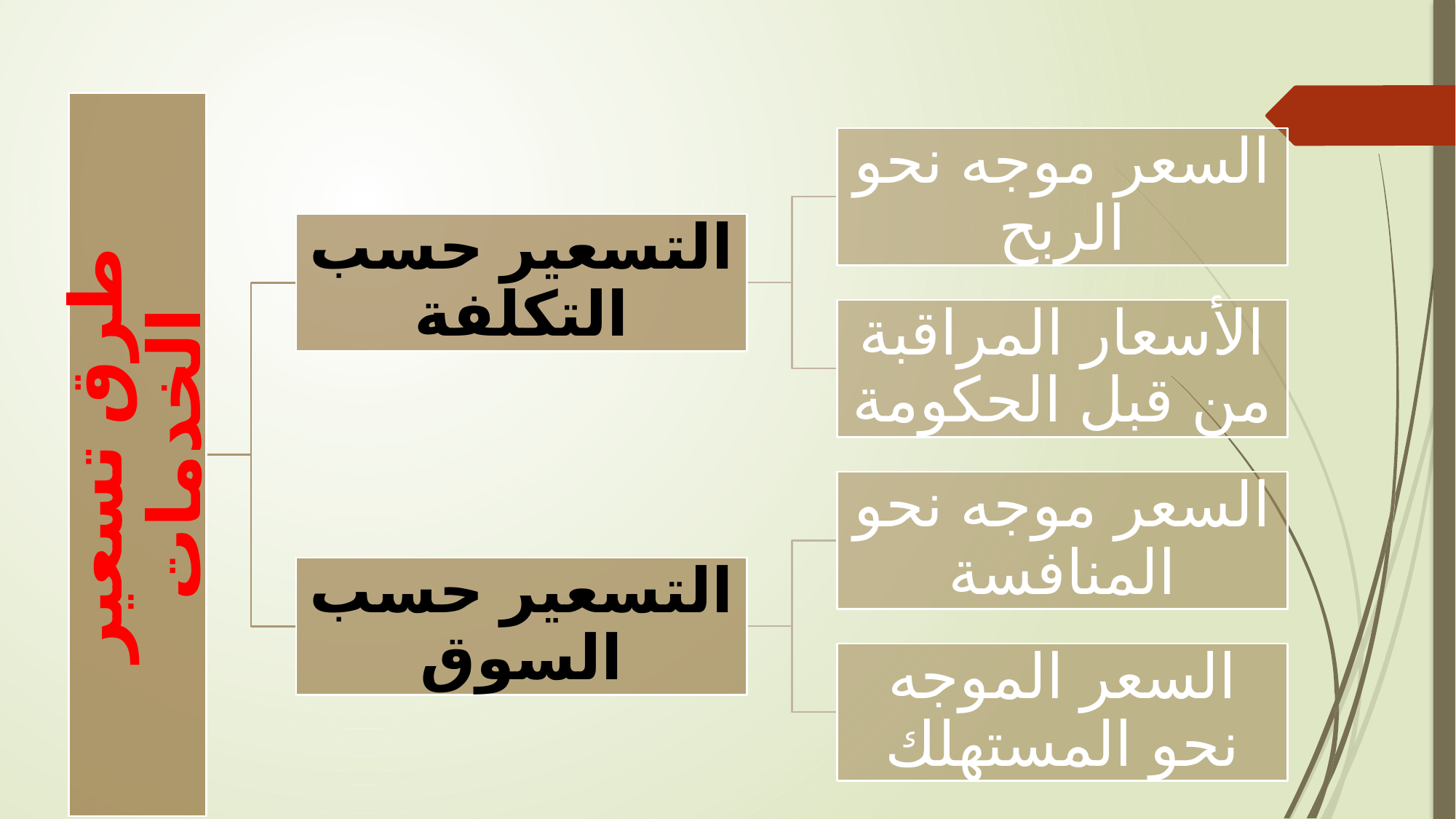

طرق تسعير الخدمات
التسعير حسب التكلفة
السعر موجه نحو الربح
الأسعار المراقبة من قبل الحكومة
التسعير حسب السوق
السعر موجه نحو المنافسة
السعر الموجه نحو المستهلك
#